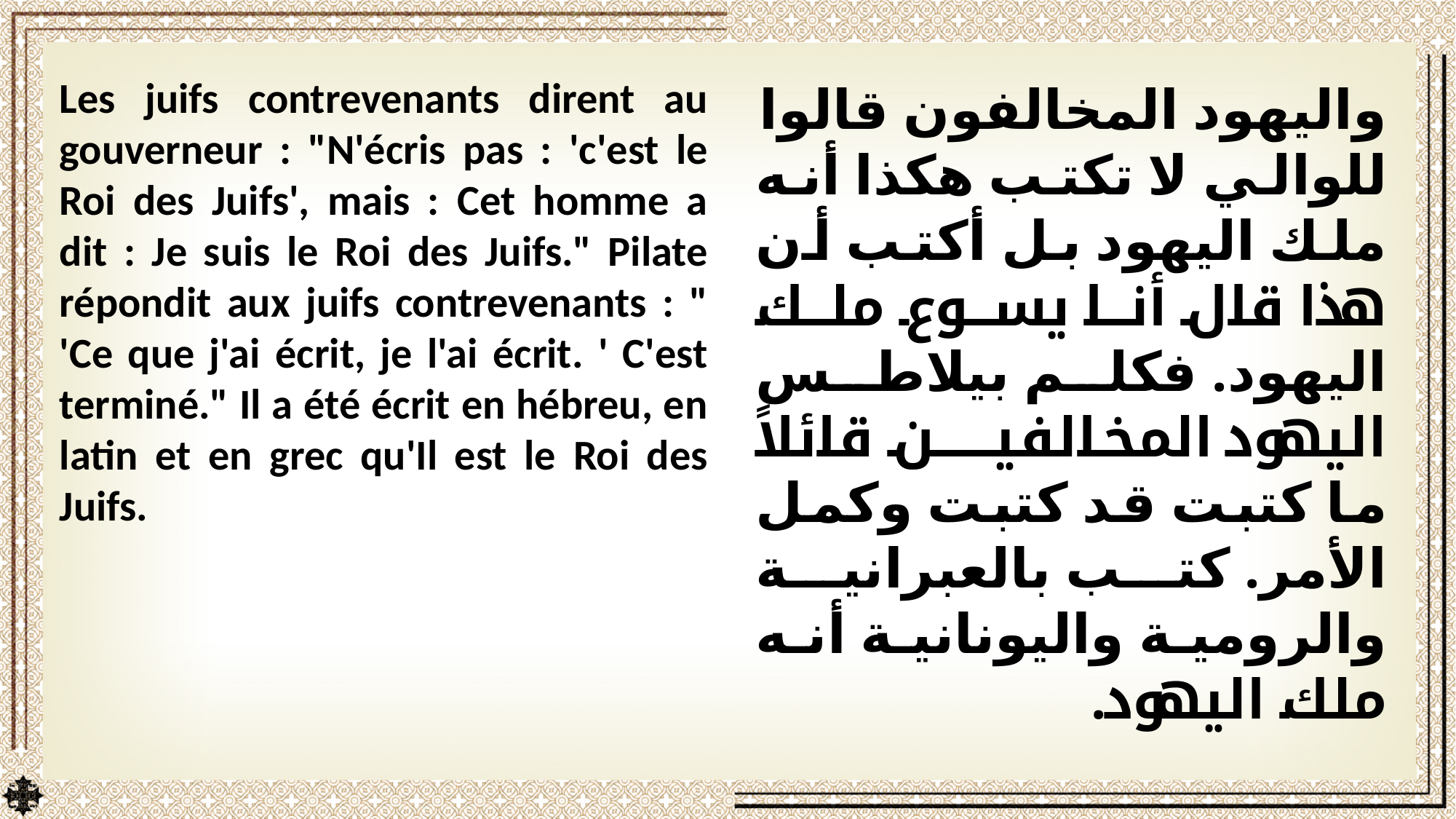

Les juifs contrevenants dirent au gouverneur : "N'écris pas : 'c'est le Roi des Juifs', mais : Cet homme a dit : Je suis le Roi des Juifs." Pilate répondit aux juifs contrevenants : " 'Ce que j'ai écrit, je l'ai écrit. ' C'est terminé." Il a été écrit en hébreu, en latin et en grec qu'Il est le Roi des Juifs.
واليهود المخالفون قالوا للوالي لا تكتب هكذا أنه ملك اليهود بل أكتب أن هذا قال أنا يسوع ملك اليهود. فكلم بيلاطس اليهود المخالفين قائلاً ما كتبت قد كتبت وكمل الأمر. كتب بالعبرانية والرومية واليونانية أنه ملك اليهود.